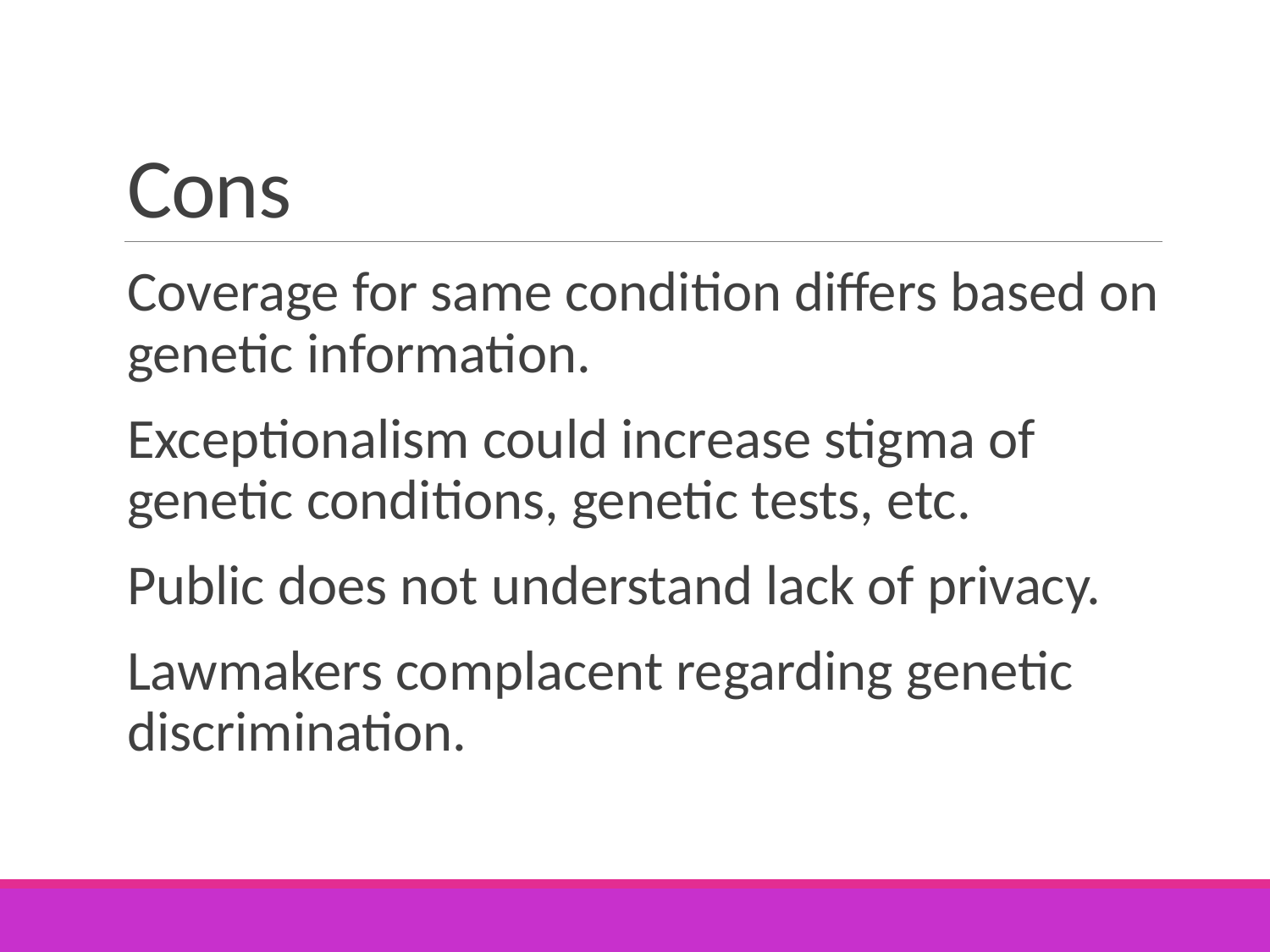

# Cons
Coverage for same condition differs based on genetic information.
Exceptionalism could increase stigma of genetic conditions, genetic tests, etc.
Public does not understand lack of privacy.
Lawmakers complacent regarding genetic discrimination.